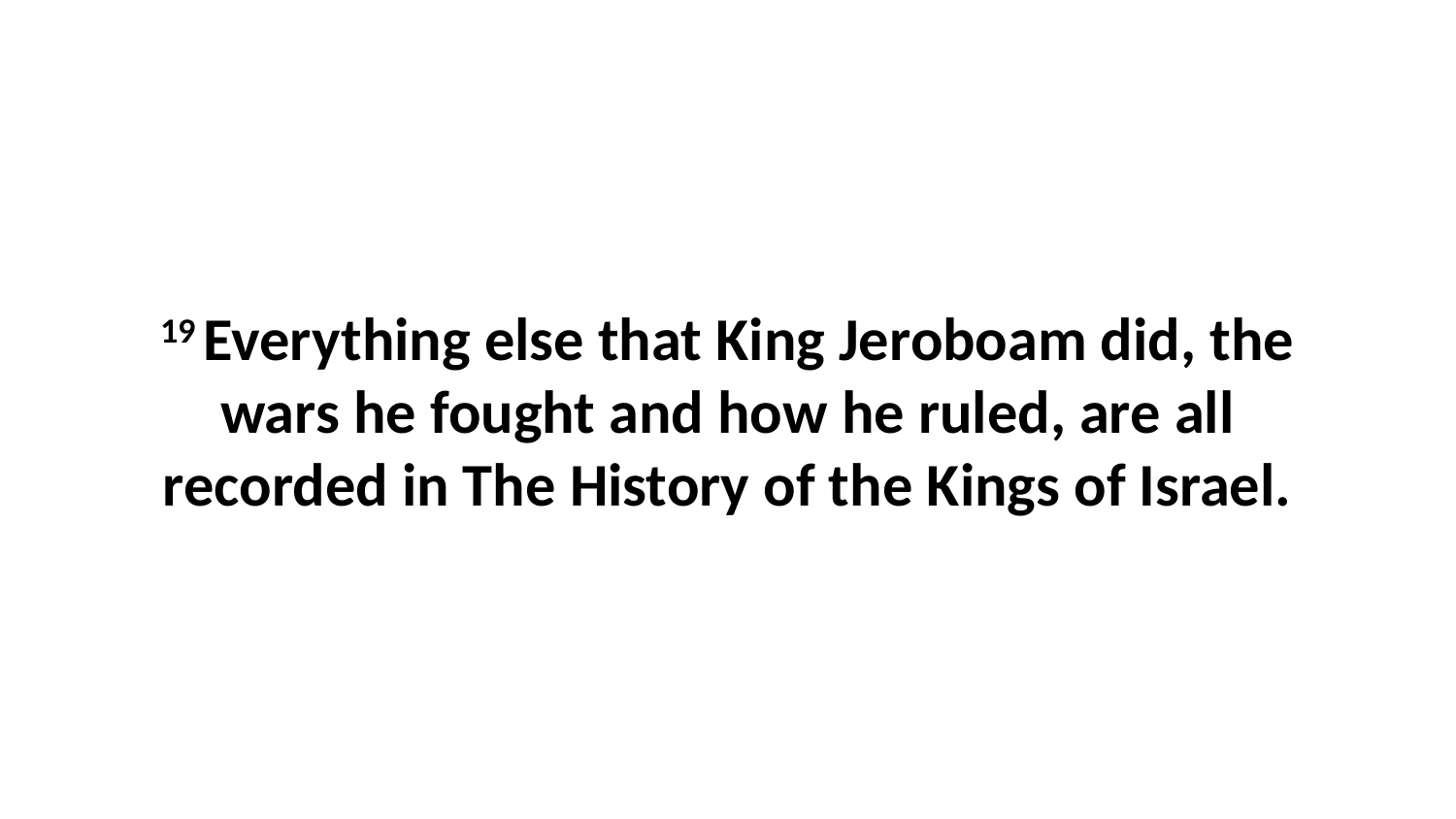

19 Everything else that King Jeroboam did, the wars he fought and how he ruled, are all recorded in The History of the Kings of Israel.